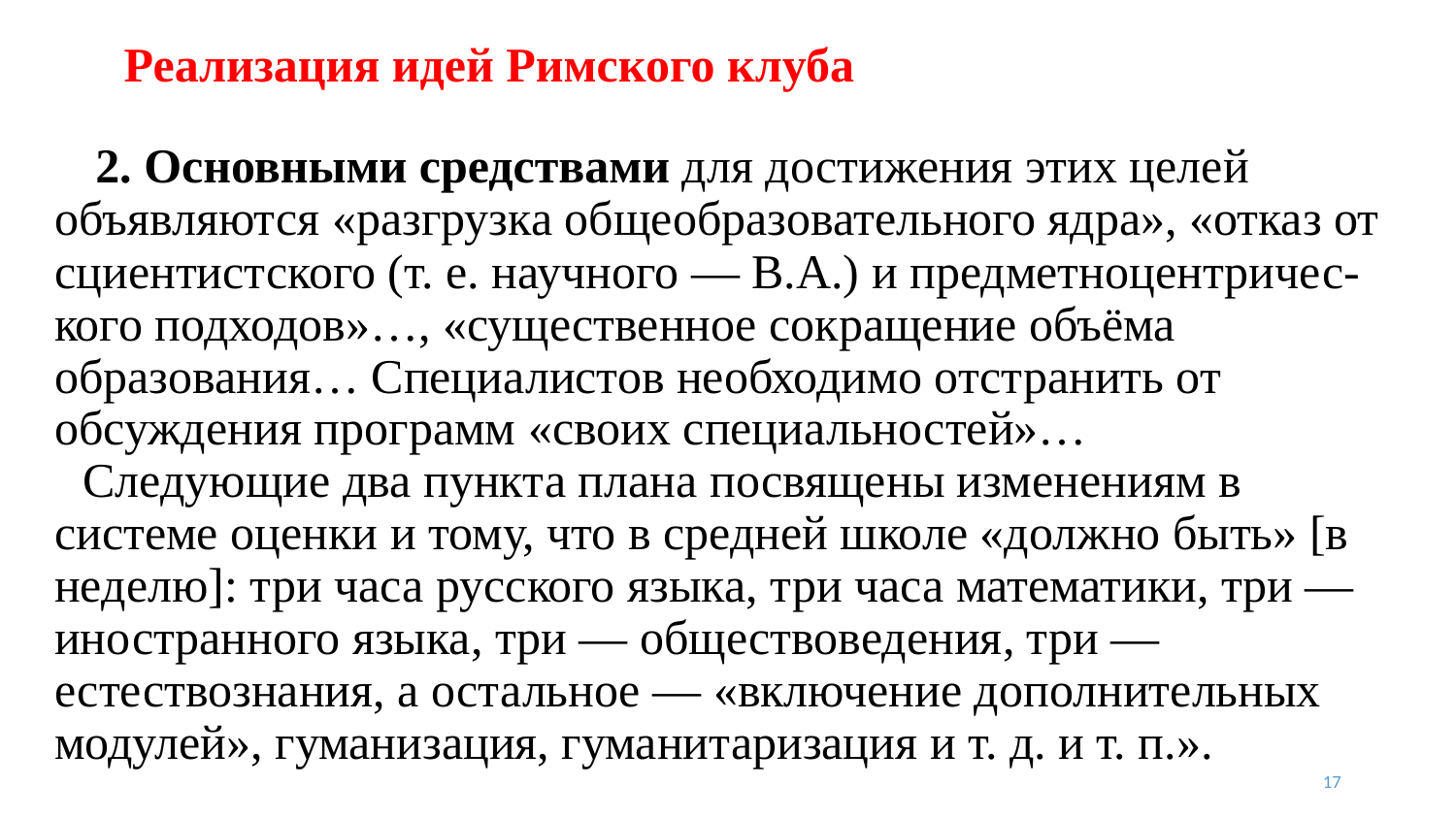

# Реализация идей Римского клуба
 2. Основными средствами для достижения этих целей объявляются «разгрузка общеобразовательного ядра», «отказ от сциентистского (т. е. научного — В.А.) и предметноцентричес-кого подходов»…, «существенное сокращение объёма образования… Специалистов необходимо отстранить от обсуждения программ «своих специальностей»…
Следующие два пункта плана посвящены изменениям в системе оценки и тому, что в средней школе «должно быть» [в неделю]: три часа русского языка, три часа математики, три — иностранного языка, три — обществоведения, три — естествознания, а остальное — «включение дополнительных модулей», гуманизация, гуманитаризация и т. д. и т. п.».

17